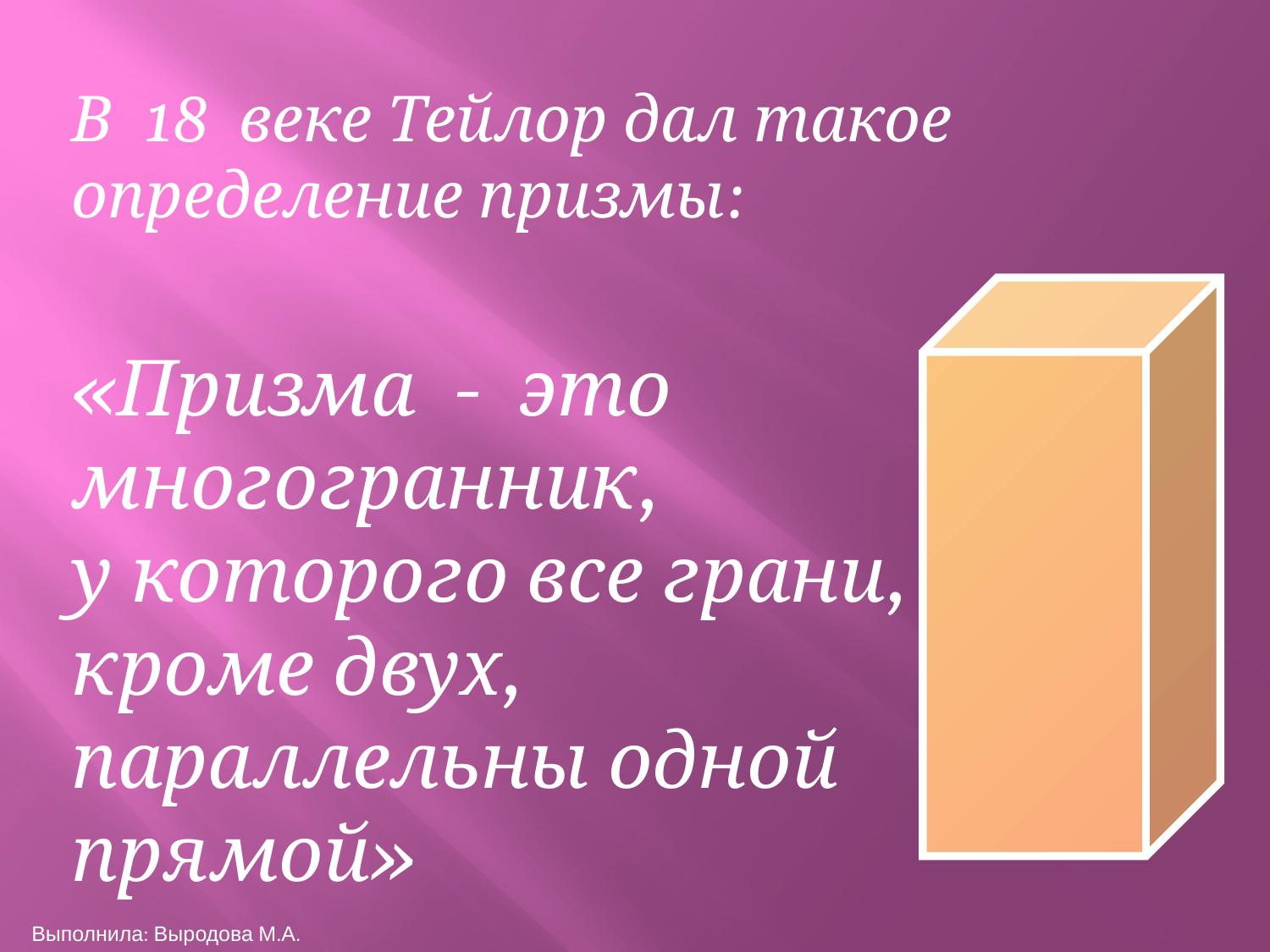

В  18  веке Тейлор дал такое определение призмы:

«Призма  -  это многогранник,
у которого все грани, кроме двух,
параллельны одной прямой»

Выполнила: Выродова М.А.